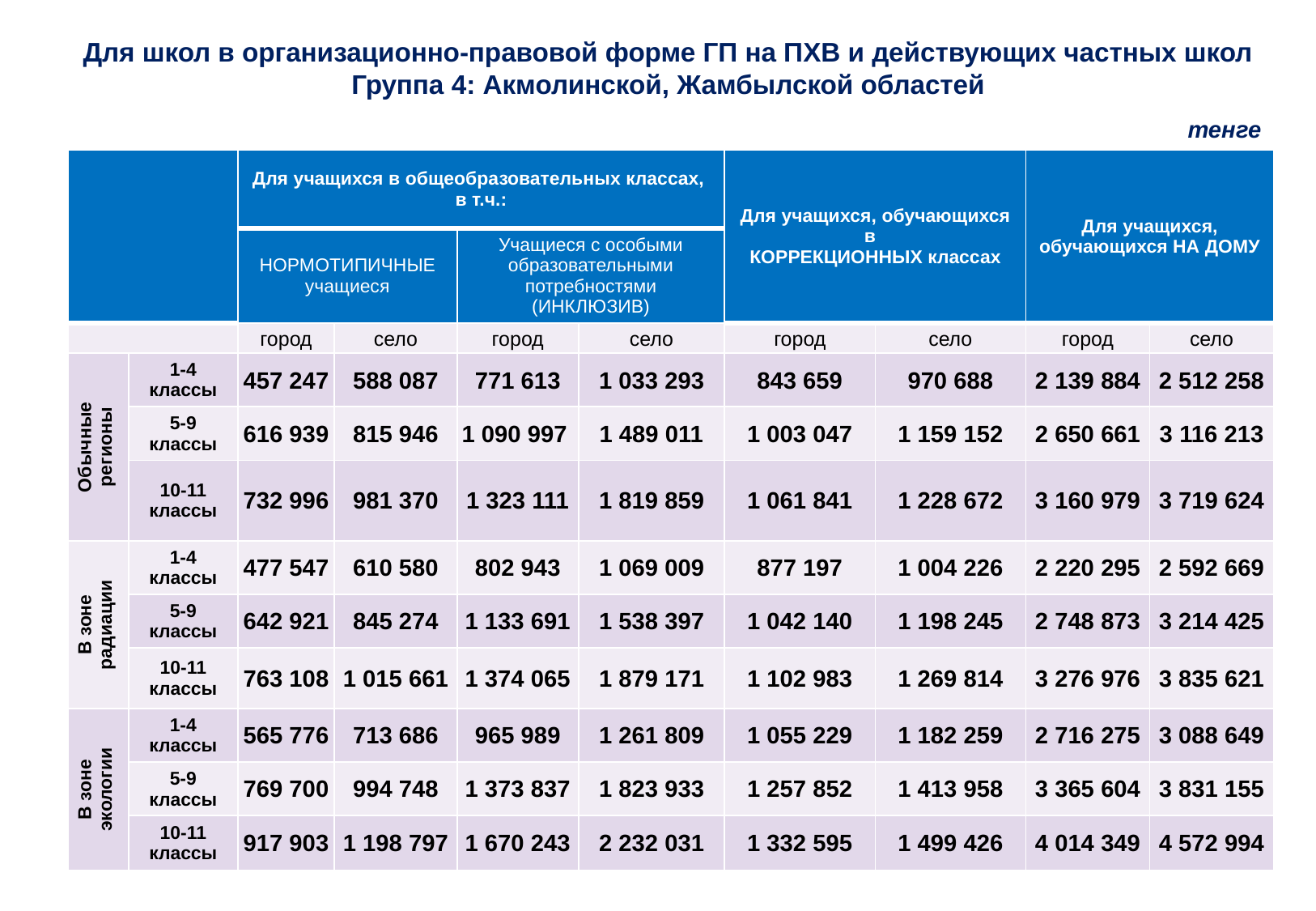

Для школ в организационно-правовой форме ГП на ПХВ и действующих частных школ
Группа 4: Акмолинской, Жамбылской областей
тенге
|  |  | Для учащихся в общеобразовательных классах, в т.ч.: |  |  |  | Для учащихся, обучающихся в КОРРЕКЦИОННЫХ классах |  | Для учащихся, обучающихся НА ДОМУ |  |
| --- | --- | --- | --- | --- | --- | --- | --- | --- | --- |
|  |  | НОРМОТИПИЧНЫЕ учащиеся |  | Учащиеся с особыми образовательными потребностями (ИНКЛЮЗИВ) |  |  |  |  |  |
|  |  | город | село | город | село | город | село | город | село |
| Обычные регионы | 1-4 классы | 457 247 | 588 087 | 771 613 | 1 033 293 | 843 659 | 970 688 | 2 139 884 | 2 512 258 |
|  | 5-9 классы | 616 939 | 815 946 | 1 090 997 | 1 489 011 | 1 003 047 | 1 159 152 | 2 650 661 | 3 116 213 |
|  | 10-11 классы | 732 996 | 981 370 | 1 323 111 | 1 819 859 | 1 061 841 | 1 228 672 | 3 160 979 | 3 719 624 |
| В зоне радиации | 1-4 классы | 477 547 | 610 580 | 802 943 | 1 069 009 | 877 197 | 1 004 226 | 2 220 295 | 2 592 669 |
|  | 5-9 классы | 642 921 | 845 274 | 1 133 691 | 1 538 397 | 1 042 140 | 1 198 245 | 2 748 873 | 3 214 425 |
|  | 10-11 классы | 763 108 | 1 015 661 | 1 374 065 | 1 879 171 | 1 102 983 | 1 269 814 | 3 276 976 | 3 835 621 |
| В зоне экологии | 1-4 классы | 565 776 | 713 686 | 965 989 | 1 261 809 | 1 055 229 | 1 182 259 | 2 716 275 | 3 088 649 |
|  | 5-9 классы | 769 700 | 994 748 | 1 373 837 | 1 823 933 | 1 257 852 | 1 413 958 | 3 365 604 | 3 831 155 |
|  | 10-11 классы | 917 903 | 1 198 797 | 1 670 243 | 2 232 031 | 1 332 595 | 1 499 426 | 4 014 349 | 4 572 994 |